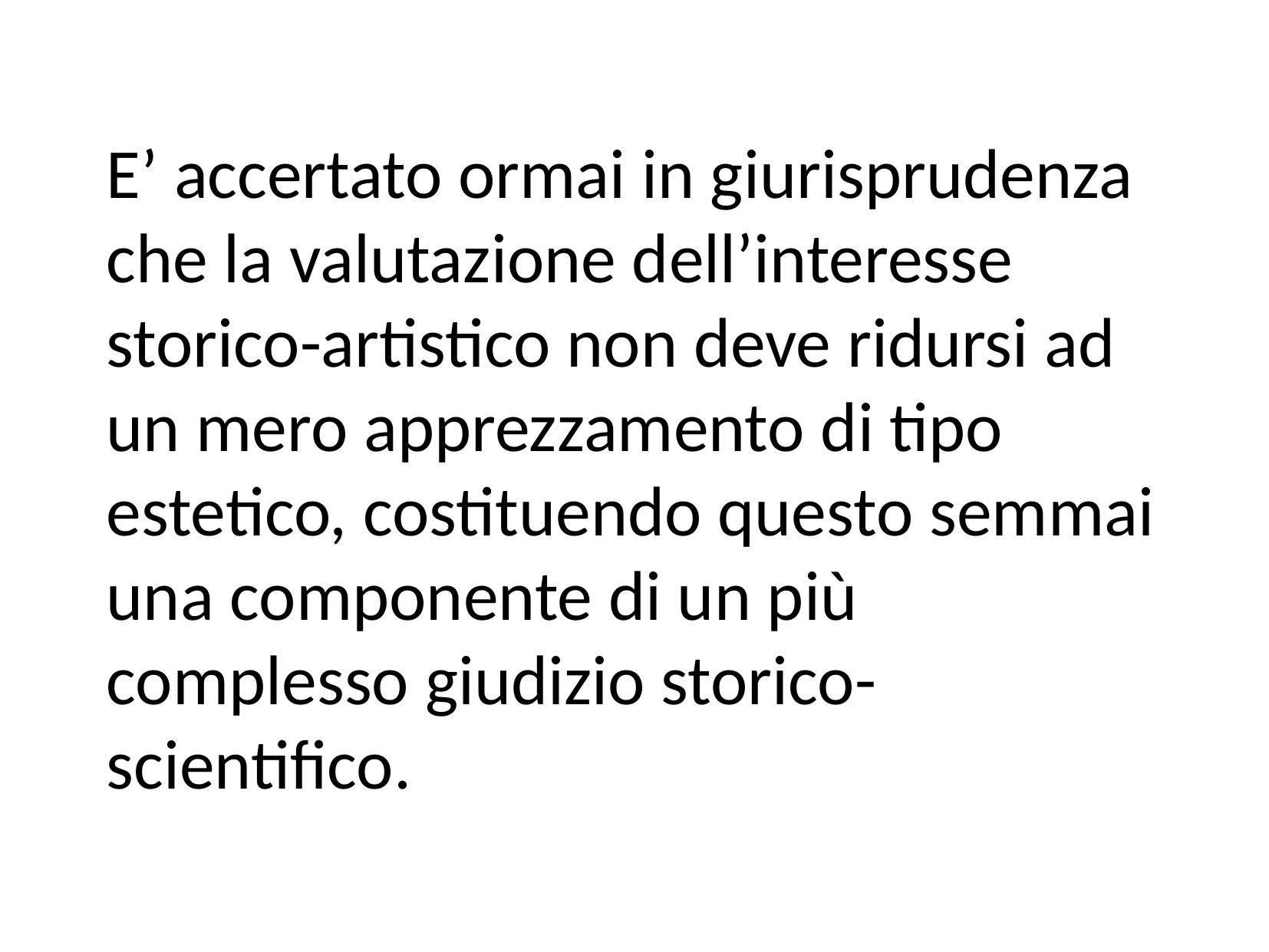

E’ accertato ormai in giurisprudenza che la valutazione dell’interesse storico-artistico non deve ridursi ad un mero apprezzamento di tipo estetico, costituendo questo semmai una componente di un più complesso giudizio storico-scientifico.